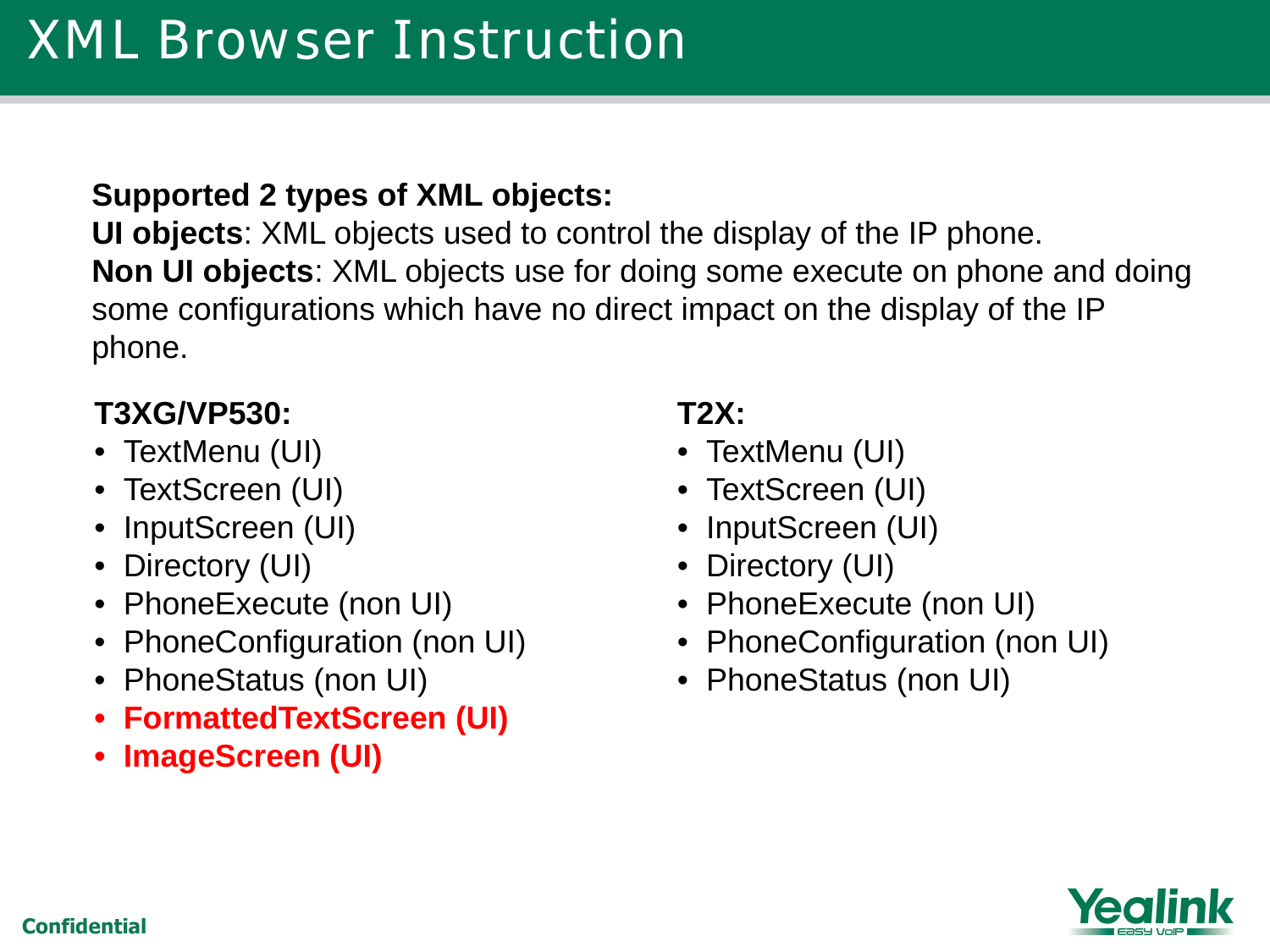

XML Browser Instruction
Supported 2 types of XML objects:
UI objects: XML objects used to control the display of the IP phone.
Non UI objects: XML objects use for doing some execute on phone and doing some configurations which have no direct impact on the display of the IP phone.

T3XG/VP530:
•  TextMenu (UI)
•  TextScreen (UI)
•  InputScreen (UI)
•  Directory (UI)
•  PhoneExecute (non UI)
•  PhoneConfiguration (non UI)
•  PhoneStatus (non UI)
•  FormattedTextScreen (UI)
•  ImageScreen (UI)

T2X:
•  TextMenu (UI)
•  TextScreen (UI)
•  InputScreen (UI)
•  Directory (UI)
•  PhoneExecute (non UI)
•  PhoneConfiguration (non UI)
•  PhoneStatus (non UI)